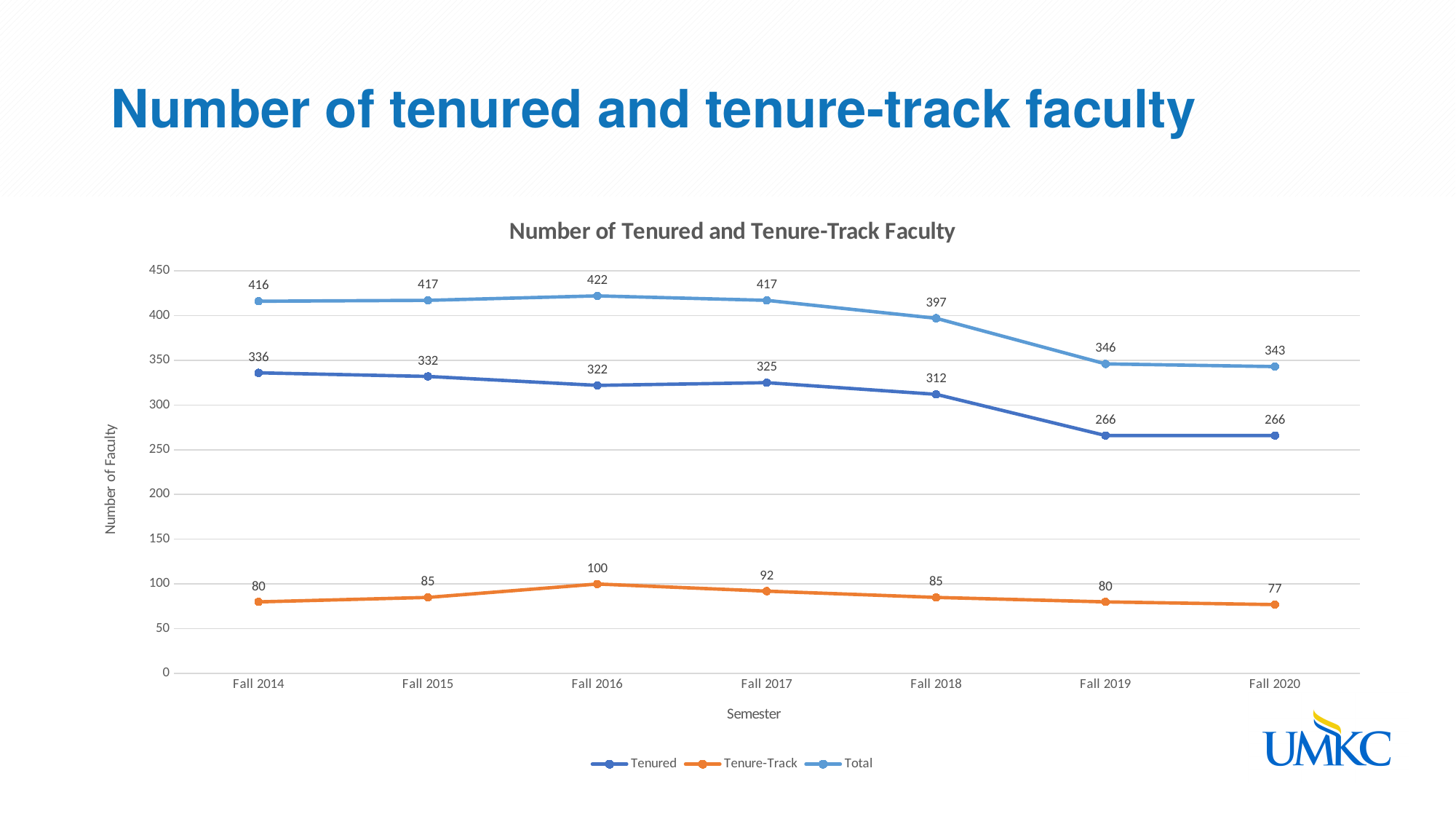

# Number of tenured and tenure-track faculty

### Chart: Number of Tenured and Tenure-Track Faculty

| Category |  |  |  |
|---|---|---|---|
| Fall 2014 | 336.0 | 80.0 | 416.0 |
| Fall 2015 | 332.0 | 85.0 | 417.0 |
| Fall 2016 | 322.0 | 100.0 | 422.0 |
| Fall 2017 | 325.0 | 92.0 | 417.0 |
| Fall 2018 | 312.0 | 85.0 | 397.0 |
| Fall 2019 | 266.0 | 80.0 | 346.0 |
| Fall 2020 | 266.0 | 77.0 | 343.0 |